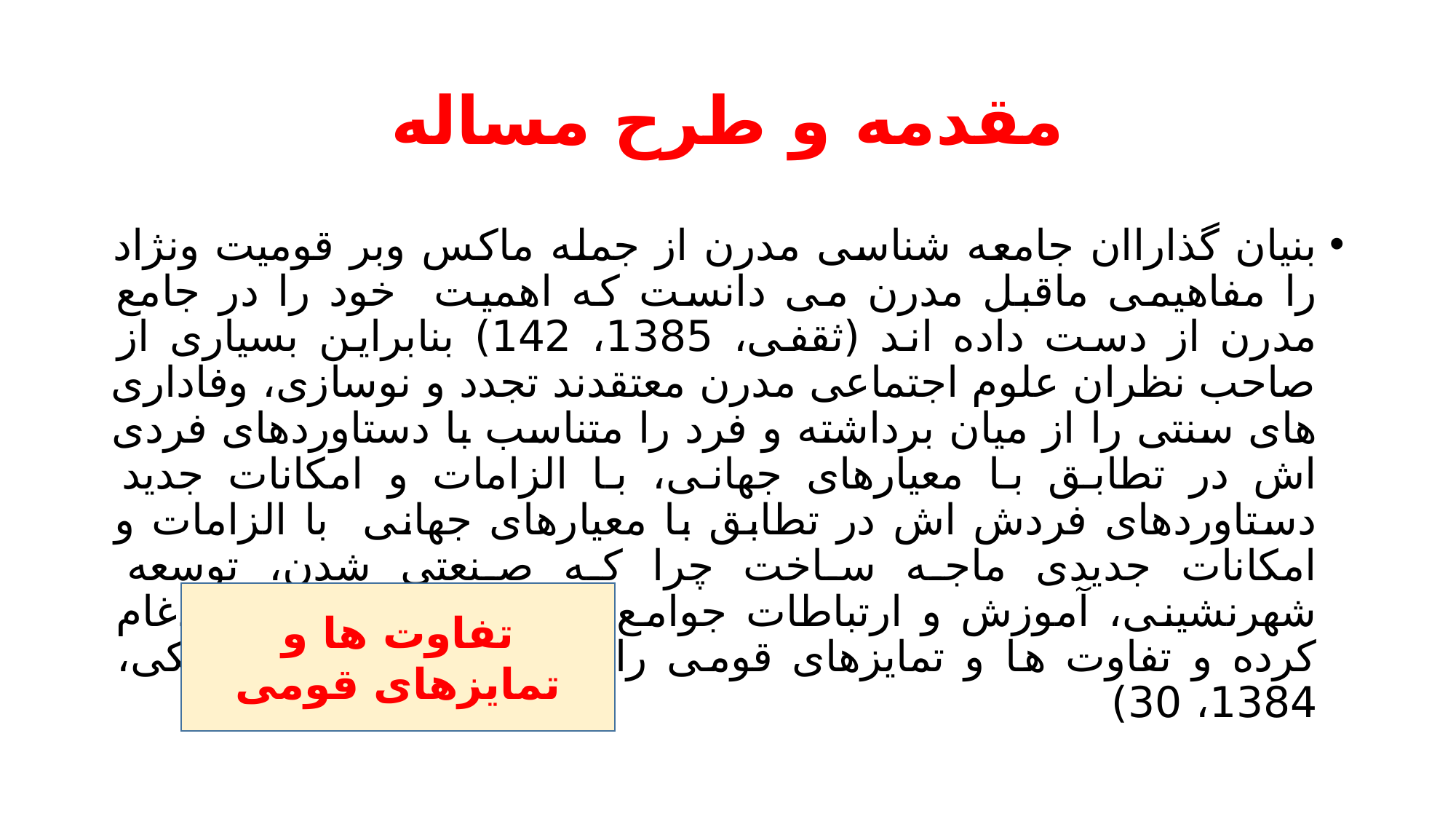

# مقدمه و طرح مساله
بنیان گذاراان جامعه شناسی مدرن از جمله ماکس وبر قومیت ونژاد را مفاهیمی ماقبل مدرن می دانست که اهمیت  خود را در جامع مدرن از دست داده اند (ثقفی، 1385، 142) بنابراین بسیاری از صاحب نظران علوم اجتماعی مدرن معتقدند تجدد و نوسازی، وفاداری های سنتی را از میان برداشته و فرد را متناسب با دستاوردهای فردی اش در تطابق با معیارهای جهانی، با الزامات و امکانات جدید دستاوردهای فردش اش در تطابق با معیارهای جهانی  با الزامات و امکانات جدیدی ماجه ساخت چرا که صنعتی شدن، توسعه شهرنشینی، آموزش و ارتباطات جوامع چند قومی را در هم ادغام کرده و تفاوت ها و تمایزهای قومی را کاهش داده است (اتابکی، 1384، 30)
تفاوت ها و تمایزهای قومی